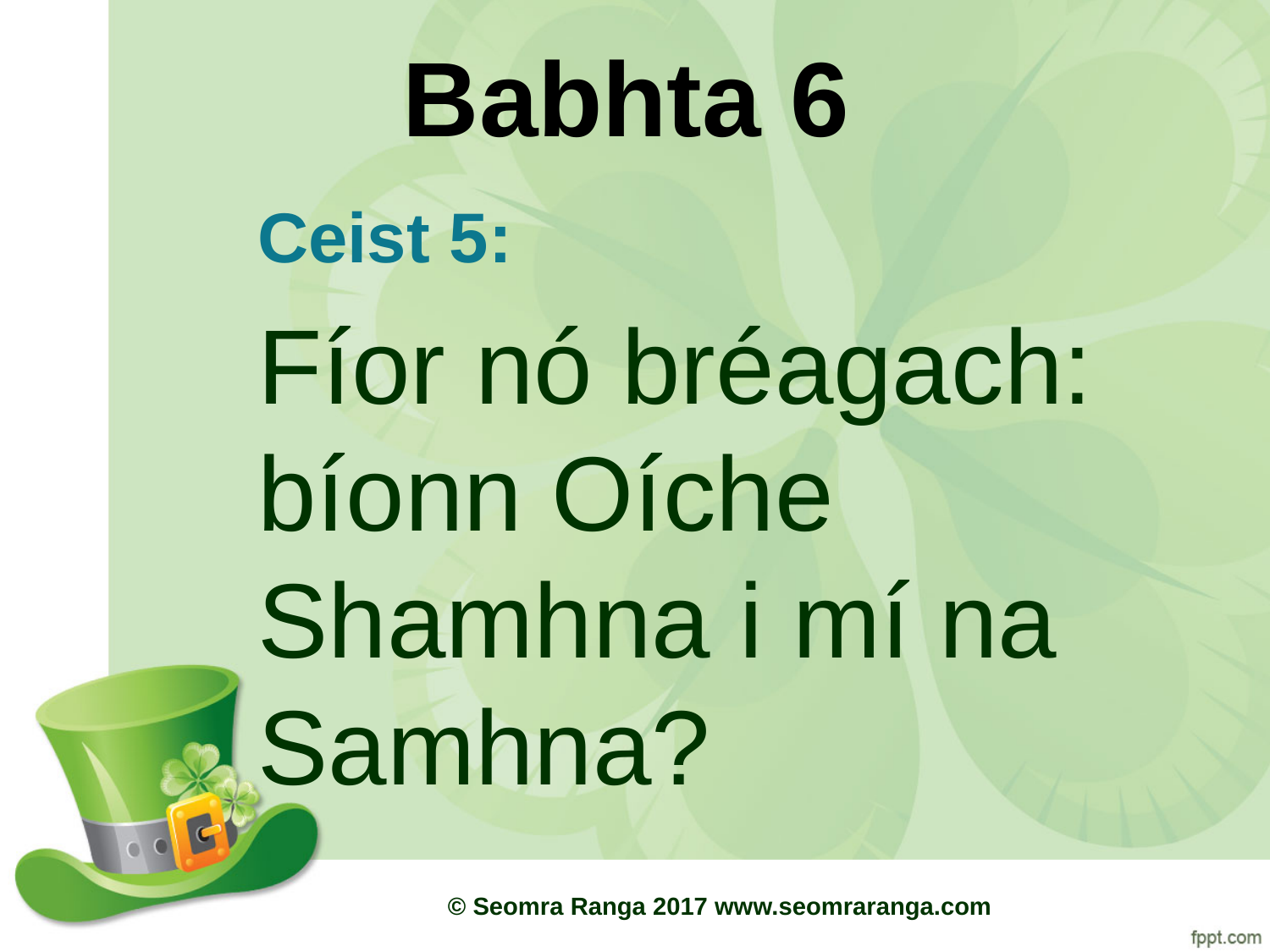

# Babhta 6
Ceist 5:
Fíor nó bréagach: bíonn Oíche Shamhna i mí na Samhna?
© Seomra Ranga 2017 www.seomraranga.com